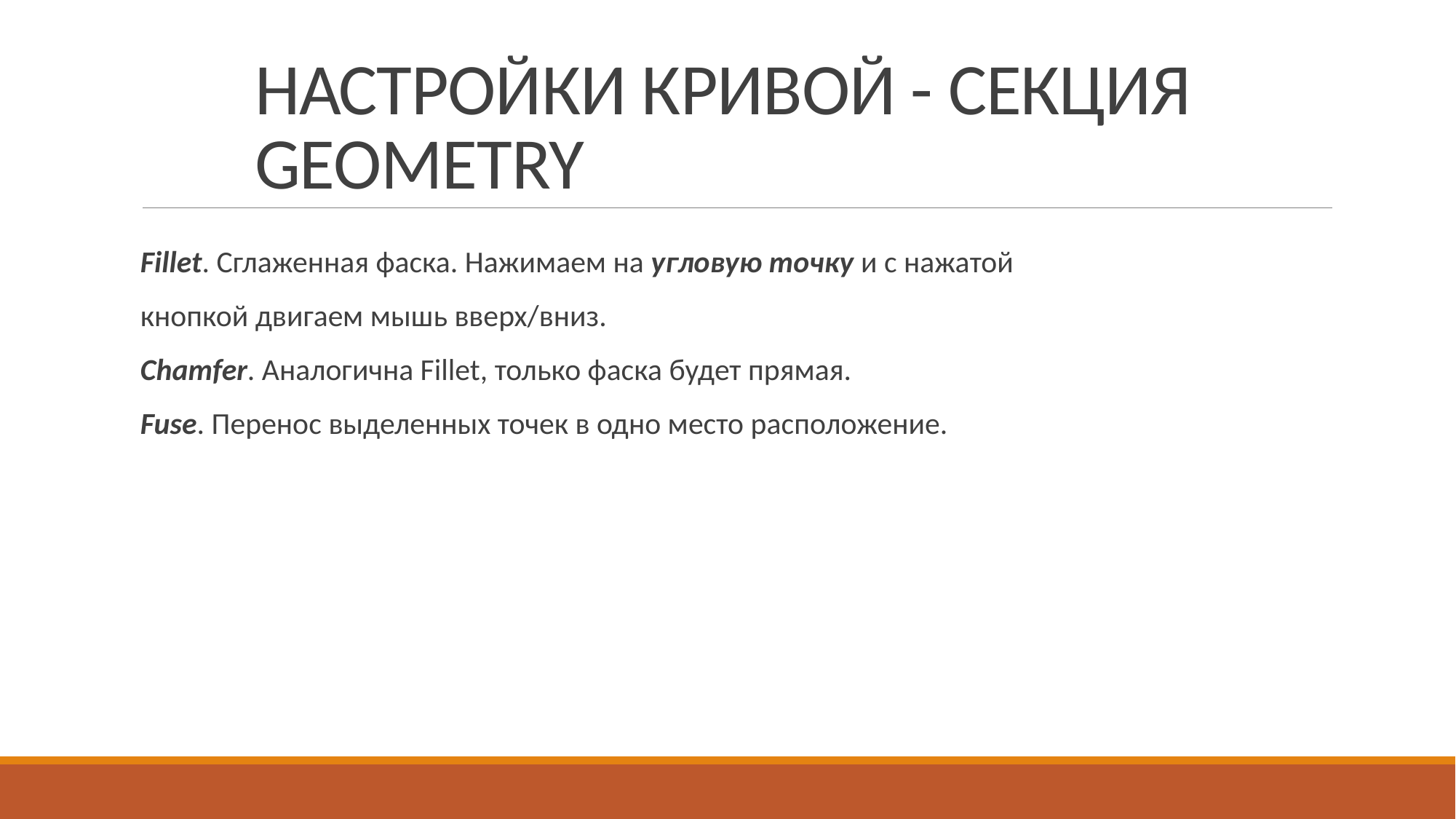

# НАСТРОЙКИ КРИВОЙ - СЕКЦИЯ GEOMETRY
Fillet. Сглаженная фаска. Нажимаем на угловую точку и с нажатой
кнопкой двигаем мышь вверх/вниз.
Chamfer. Аналогична Fillet, только фаска будет прямая.
Fuse. Перенос выделенных точек в одно место расположение.